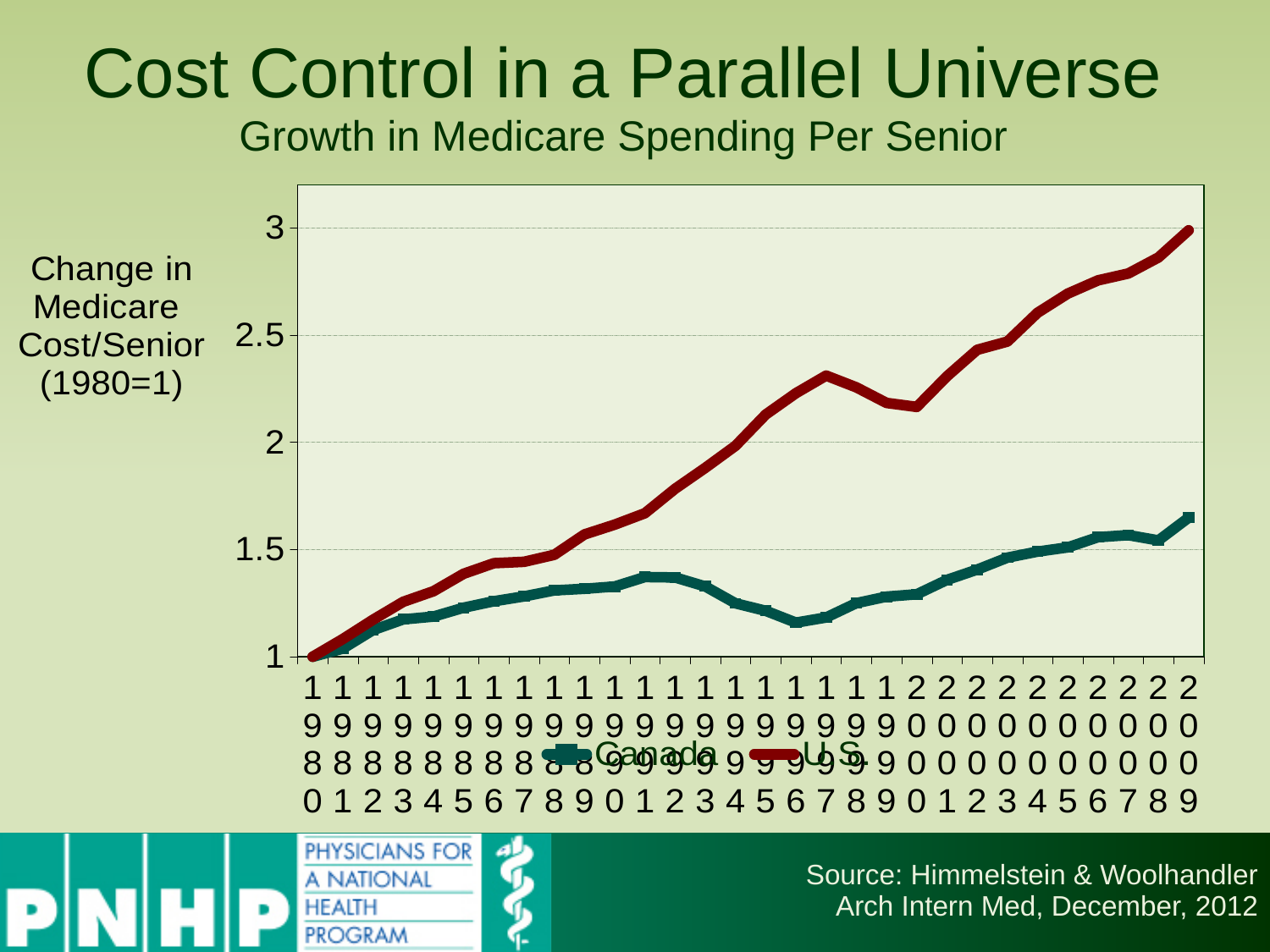

Cost Control in a Parallel Universe
Growth in Medicare Spending Per Senior

### Chart

| Category |  |  |
|---|---|---|
| 1980 | 0.99991198547999 | 0.999999517616609 |
| 1981 | 1.037893778660093 | 1.08257827453711 |
| 1982 | 1.124275252832475 | 1.172551275009388 |
| 1983 | 1.173949222650167 | 1.256221747979014 |
| 1984 | 1.187100919953778 | 1.305163578136795 |
| 1985 | 1.228506442187658 | 1.386686225551863 |
| 1986 | 1.258599485390502 | 1.43579307640525 |
| 1987 | 1.281181040364256 | 1.442439129022087 |
| 1988 | 1.30925343340603 | 1.47499458638735 |
| 1989 | 1.316436941288232 | 1.569914226498627 |
| 1990 | 1.327358580102174 | 1.615654741913376 |
| 1991 | 1.37119697366847 | 1.66886092210048 |
| 1992 | 1.369497384314305 | 1.782554415930142 |
| 1993 | 1.327582586281634 | 1.880075205663495 |
| 1994 | 1.24891223311482 | 1.982920673847898 |
| 1995 | 1.213776453796765 | 2.128506880366312 |
| 1996 | 1.158943700606686 | 2.228102476721216 |
| 1997 | 1.1829407060566 | 2.3101602182723 |
| 1998 | 1.249768223610501 | 2.255384434147251 |
| 1999 | 1.279986279511605 | 2.182740164262726 |
| 2000 | 1.29093991297859 | 2.164118205431225 |
| 2001 | 1.358240349189948 | 2.306847810219649 |
| 2002 | 1.40597345148646 | 2.430085705557383 |
| 2003 | 1.461656862126491 | 2.468682620904254 |
| 2004 | 1.489846565823179 | 2.603035898586744 |
| 2005 | 1.509573066768206 | 2.69210508202028 |
| 2006 | 1.55713804673839 | 2.753885820040716 |
| 2007 | 1.566896480115835 | 2.785828277183292 |
| 2008 | 1.542150539795962 | 2.86050980230043 |
| 2009 | 1.648171449359122 | 2.986906626056879 |
Source: Himmelstein & Woolhandler
Arch Intern Med, December, 2012